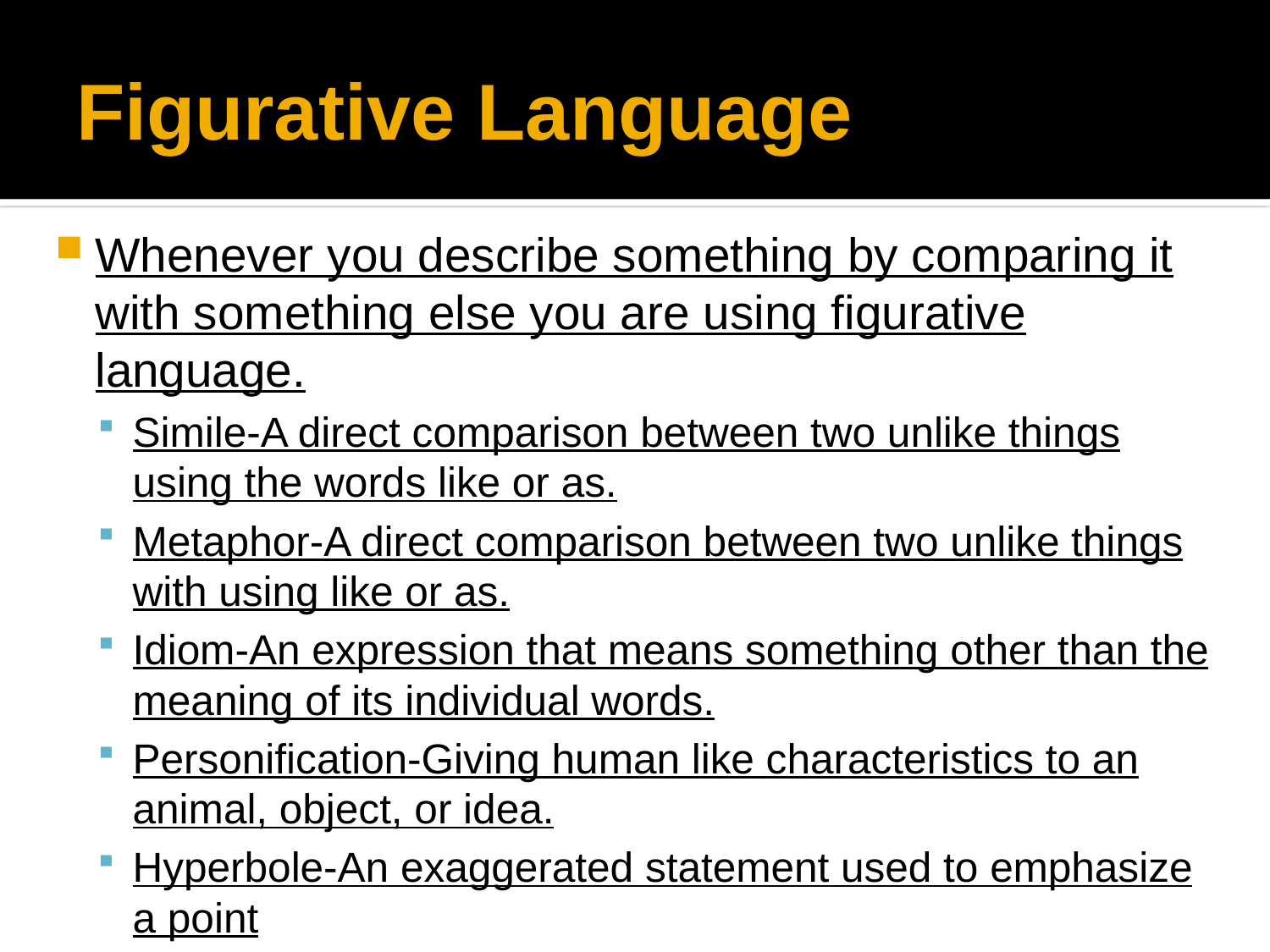

# Figurative Language
Whenever you describe something by comparing it with something else you are using figurative language.
Simile-A direct comparison between two unlike things using the words like or as.
Metaphor-A direct comparison between two unlike things with using like or as.
Idiom-An expression that means something other than the meaning of its individual words.
Personification-Giving human like characteristics to an animal, object, or idea.
Hyperbole-An exaggerated statement used to emphasize a point